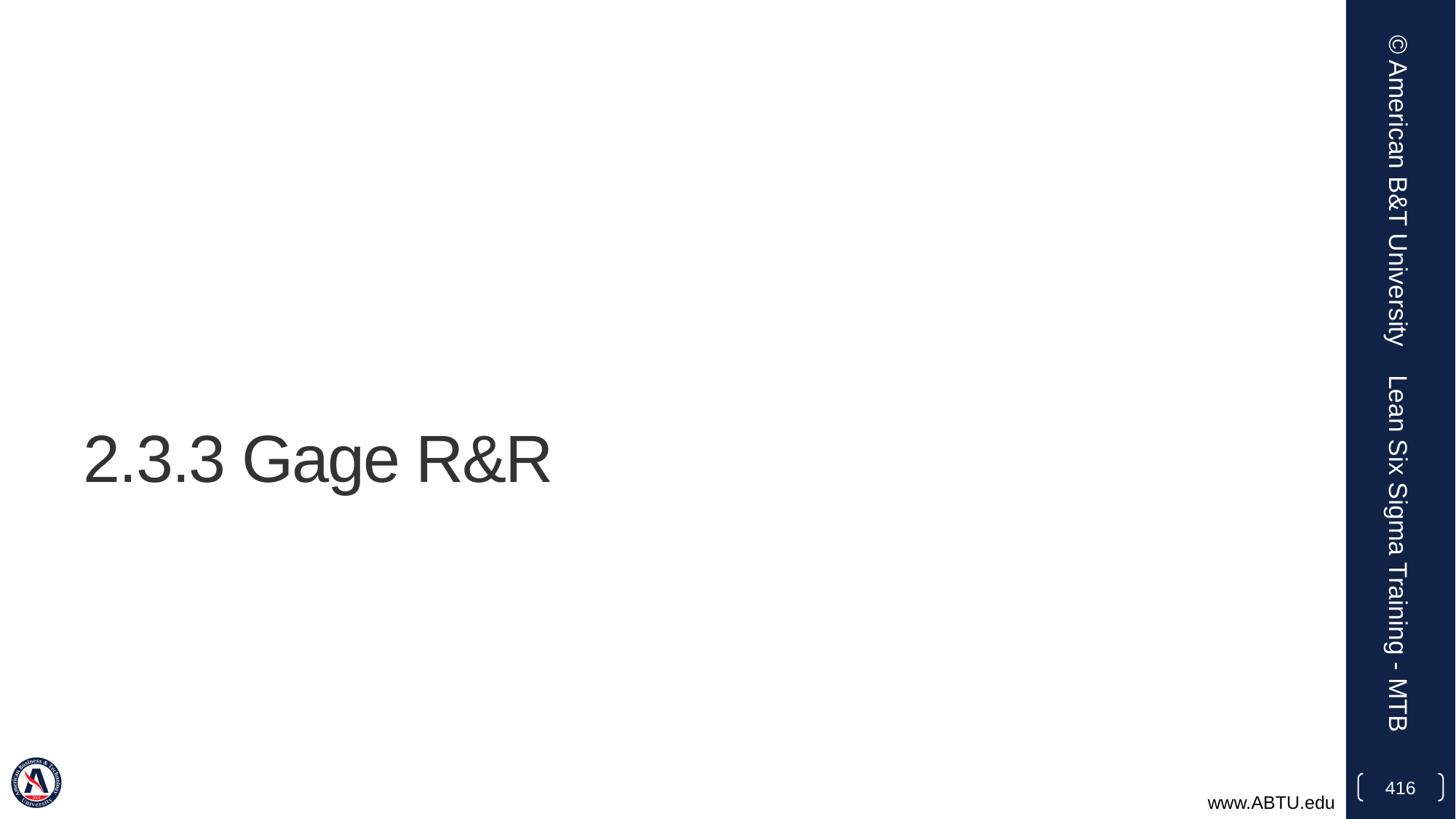

© American B&T University
# 2.3.3 Gage R&R
Lean Six Sigma Training - MTB
416